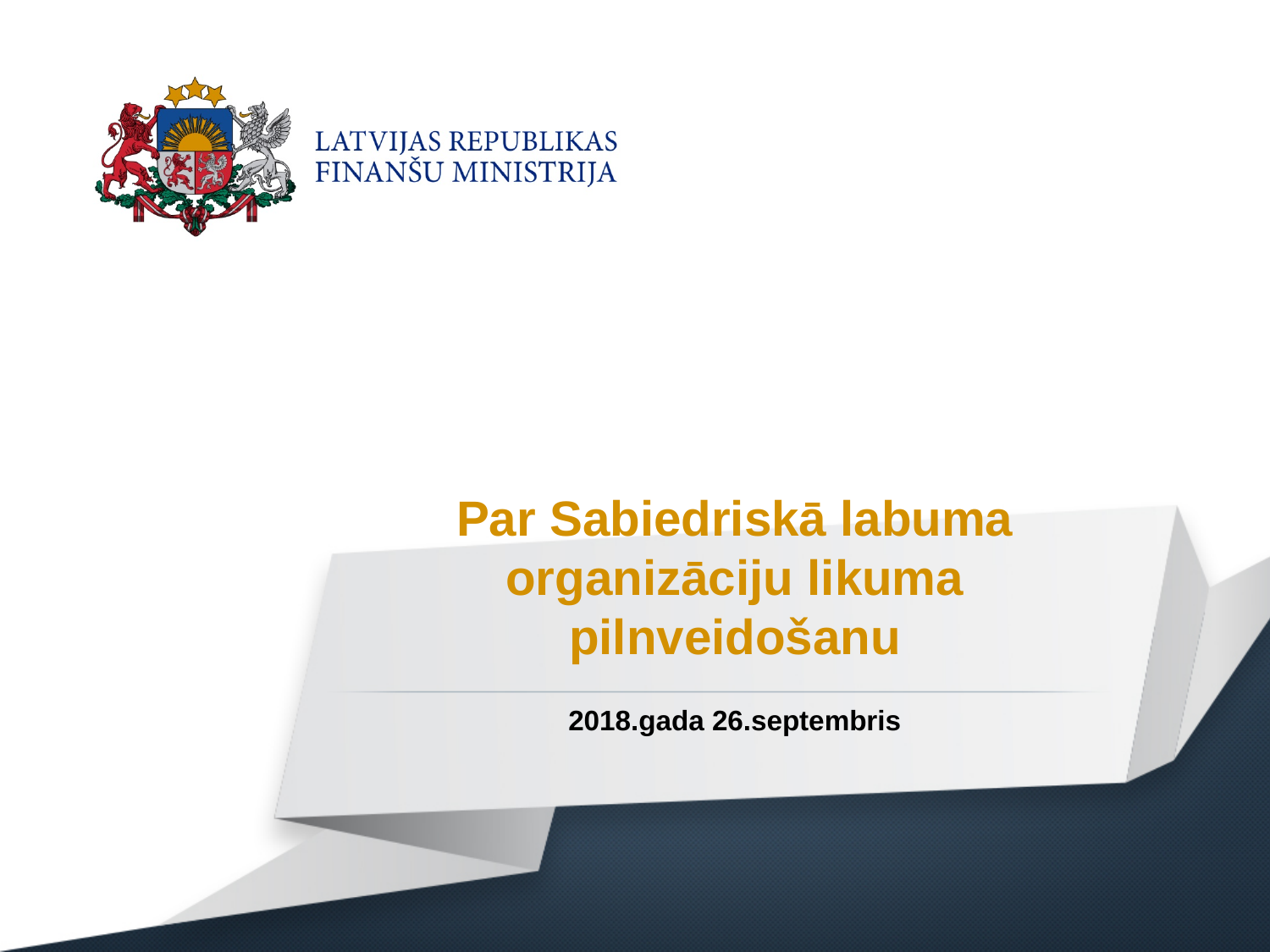

# Par Sabiedriskā labuma organizāciju likuma pilnveidošanu
2018.gada 26.septembris